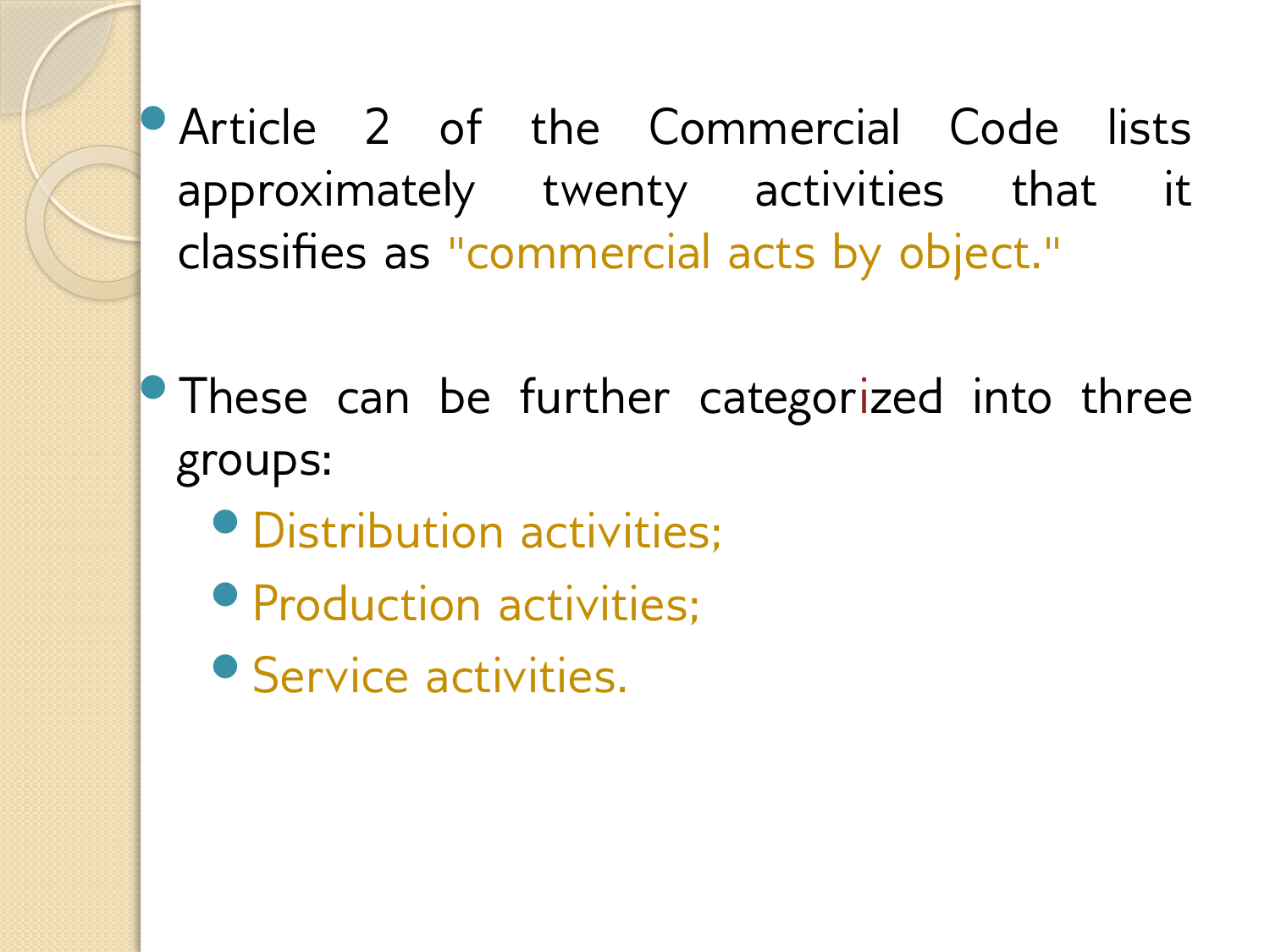

Article 2 of the Commercial Code lists approximately twenty activities that it classifies as "commercial acts by object."

These can be further categorized into three groups:
Distribution activities;
Production activities;
Service activities.